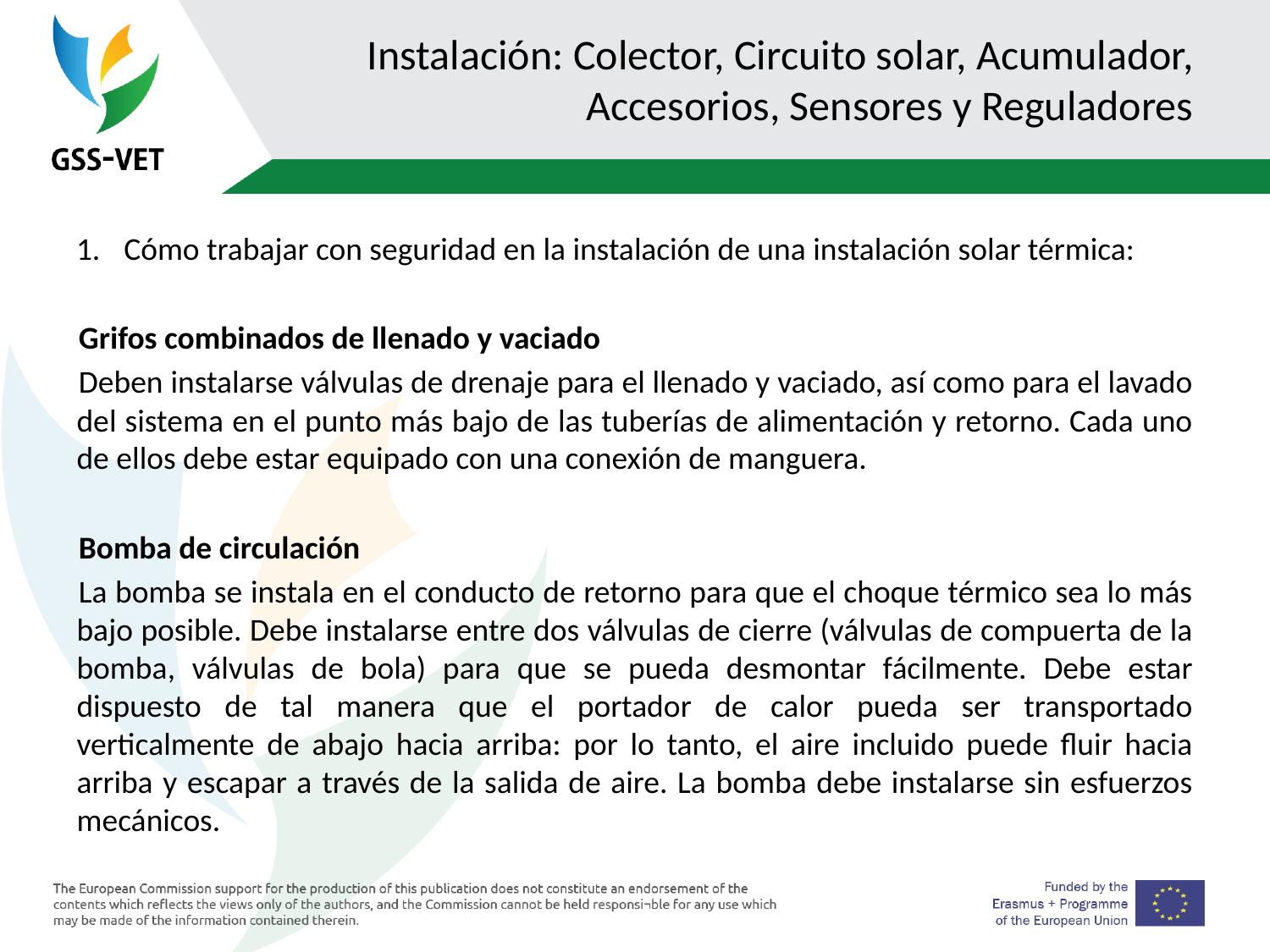

# Instalación: Colector, Circuito solar, Acumulador, Accesorios, Sensores y Reguladores
Cómo trabajar con seguridad en la instalación de una instalación solar térmica:

Grifos combinados de llenado y vaciado
Deben instalarse válvulas de drenaje para el llenado y vaciado, así como para el lavado del sistema en el punto más bajo de las tuberías de alimentación y retorno. Cada uno de ellos debe estar equipado con una conexión de manguera.

Bomba de circulación
La bomba se instala en el conducto de retorno para que el choque térmico sea lo más bajo posible. Debe instalarse entre dos válvulas de cierre (válvulas de compuerta de la bomba, válvulas de bola) para que se pueda desmontar fácilmente. Debe estar dispuesto de tal manera que el portador de calor pueda ser transportado verticalmente de abajo hacia arriba: por lo tanto, el aire incluido puede fluir hacia arriba y escapar a través de la salida de aire. La bomba debe instalarse sin esfuerzos mecánicos.